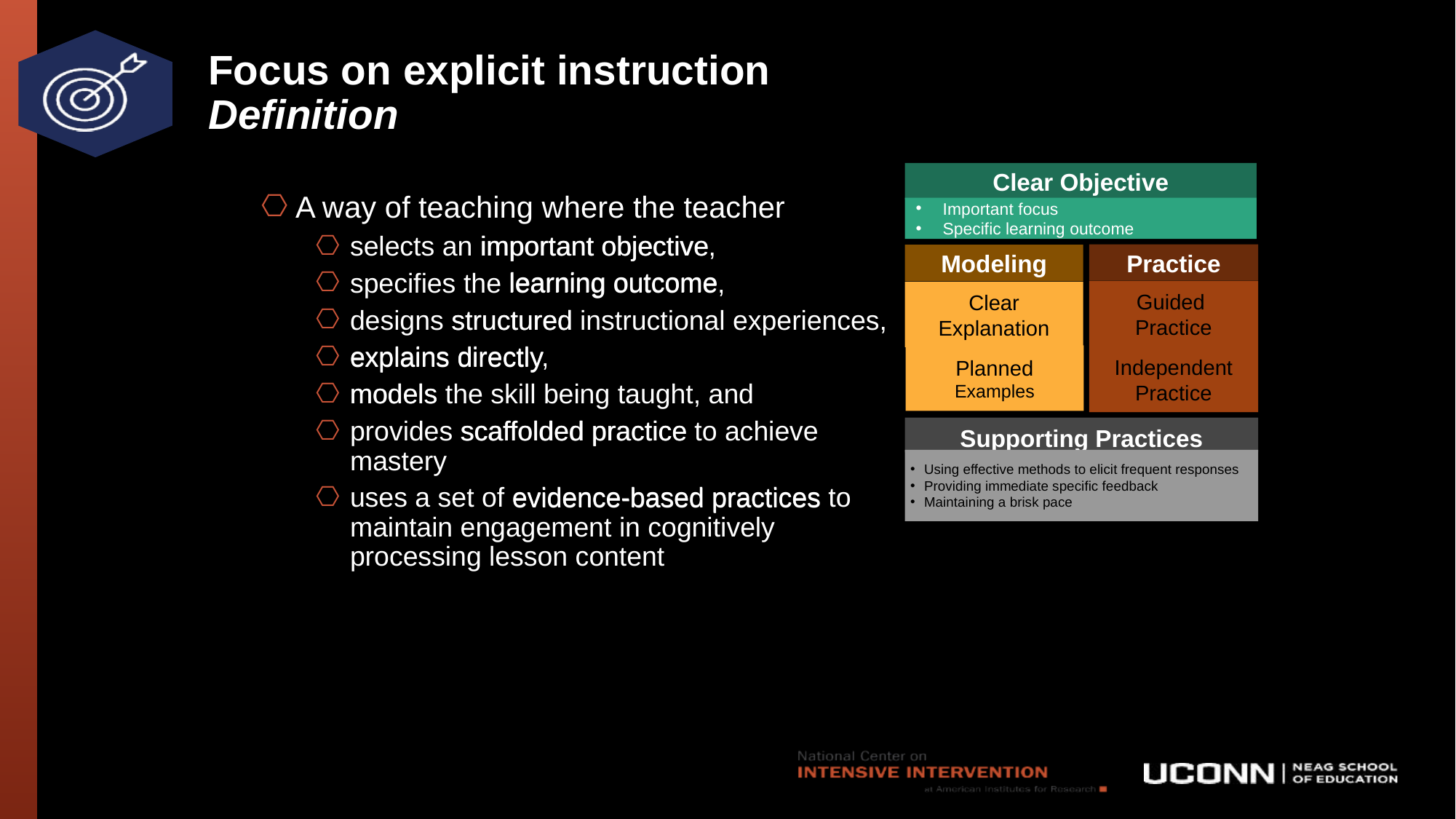

# Focus on explicit instruction Definition
Clear Objective
A way of teaching where the teacher
selects an important objective,
specifies the learning outcome,
designs structured instructional experiences,
explains directly,
models the skill being taught, and
provides scaffolded practice to achieve mastery
uses a set of evidence-based practices to maintain engagement in cognitively processing lesson content

Important focus
Specific learning outcome
important objective
Practice
Modeling
learning outcome

Guided
Practice
Clear Explanation
structured
explains directly
Planned
Examples
Independent Practice
models
scaffolded practice
Supporting Practices
Using effective methods to elicit frequent responses
Providing immediate specific feedback
Maintaining a brisk pace
evidence-based practices